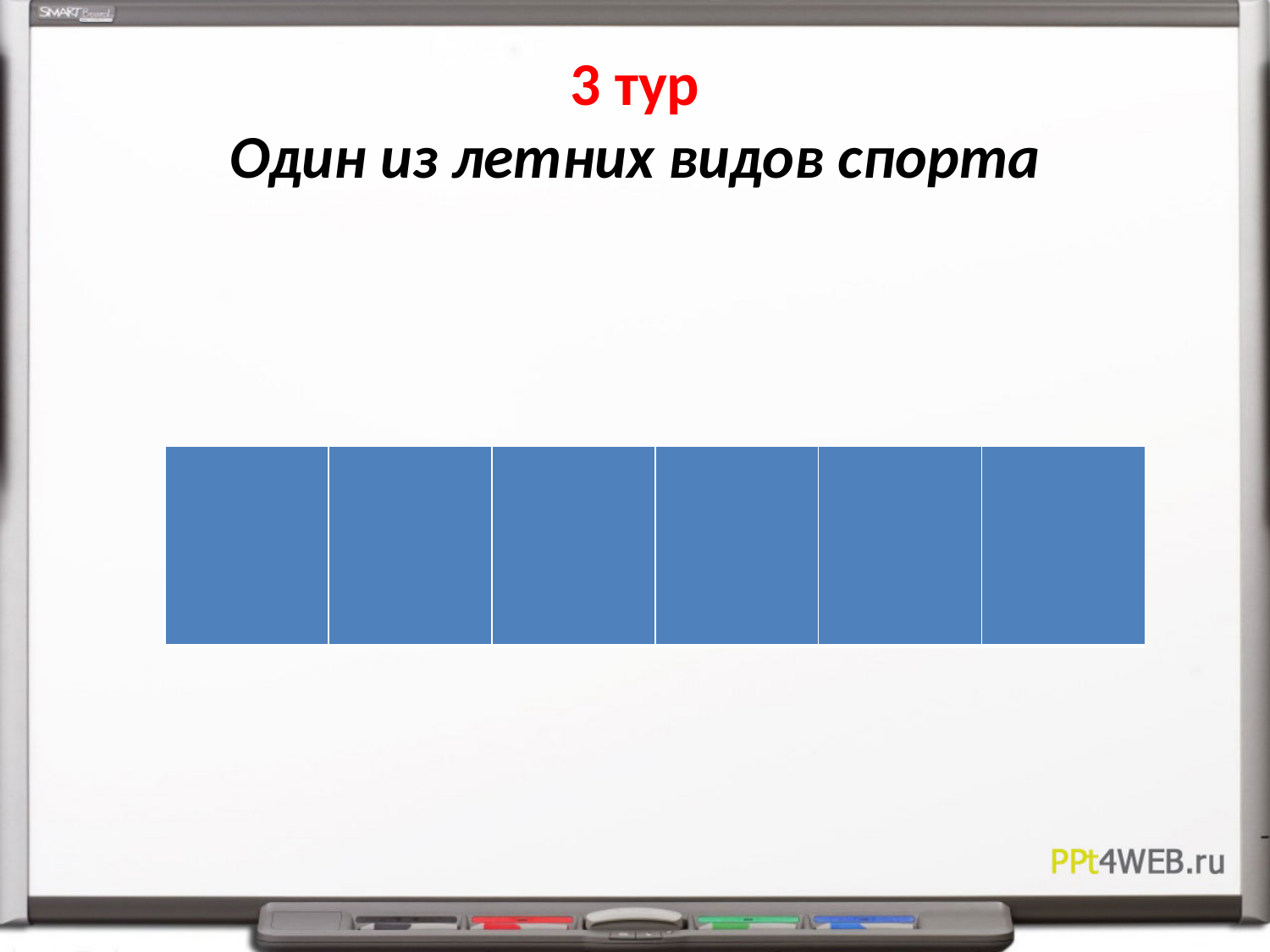

# 3 тур Один из летних видов спорта
|  |  |  |  |  |  |
| --- | --- | --- | --- | --- | --- |